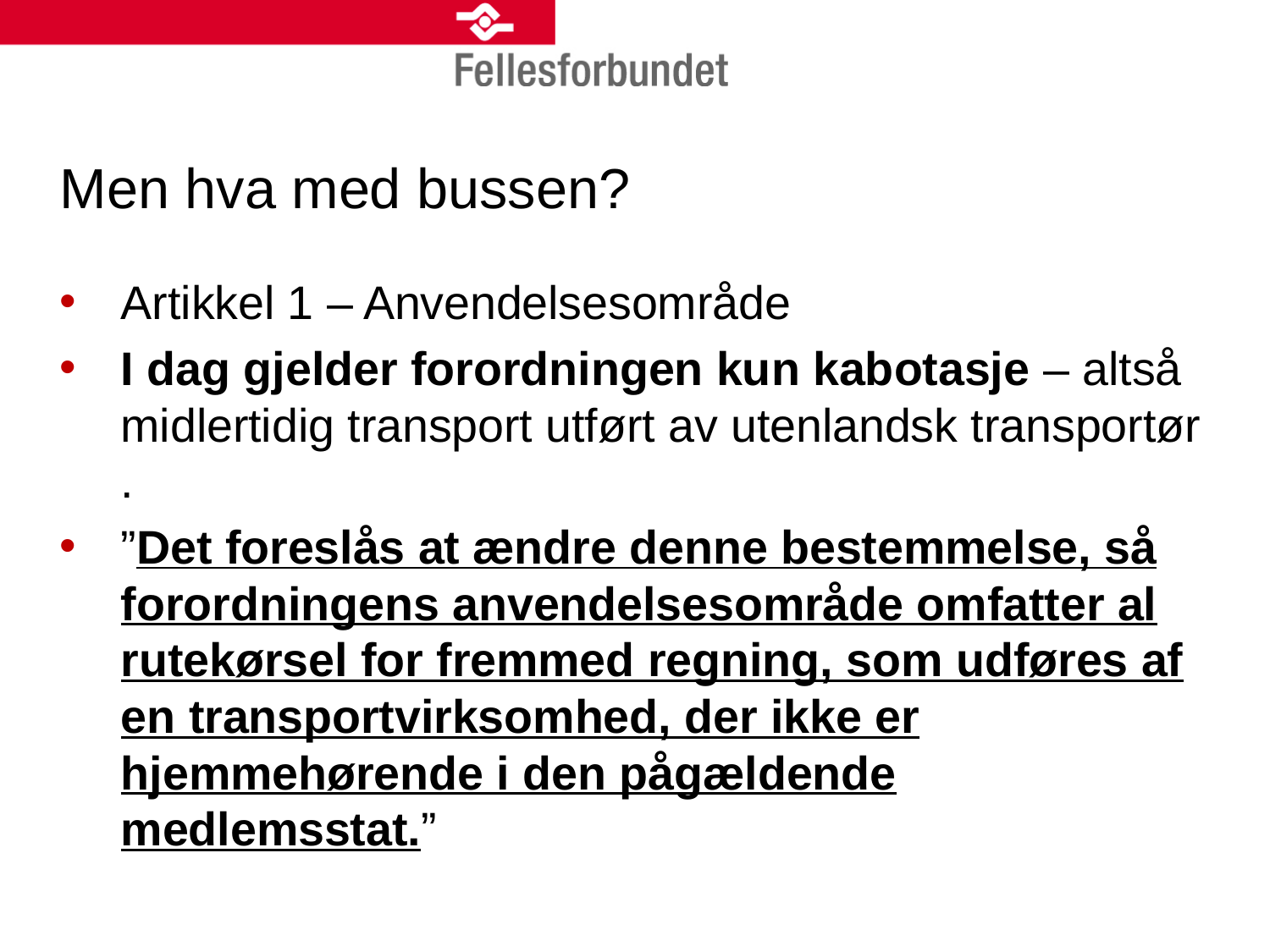

# Men hva med bussen?
Artikkel 1 – Anvendelsesområde
I dag gjelder forordningen kun kabotasje – altså midlertidig transport utført av utenlandsk transportør .
”Det foreslås at ændre denne bestemmelse, så forordningens anvendelsesområde omfatter al rutekørsel for fremmed regning, som udføres af en transportvirksomhed, der ikke er hjemmehørende i den pågældende medlemsstat.”